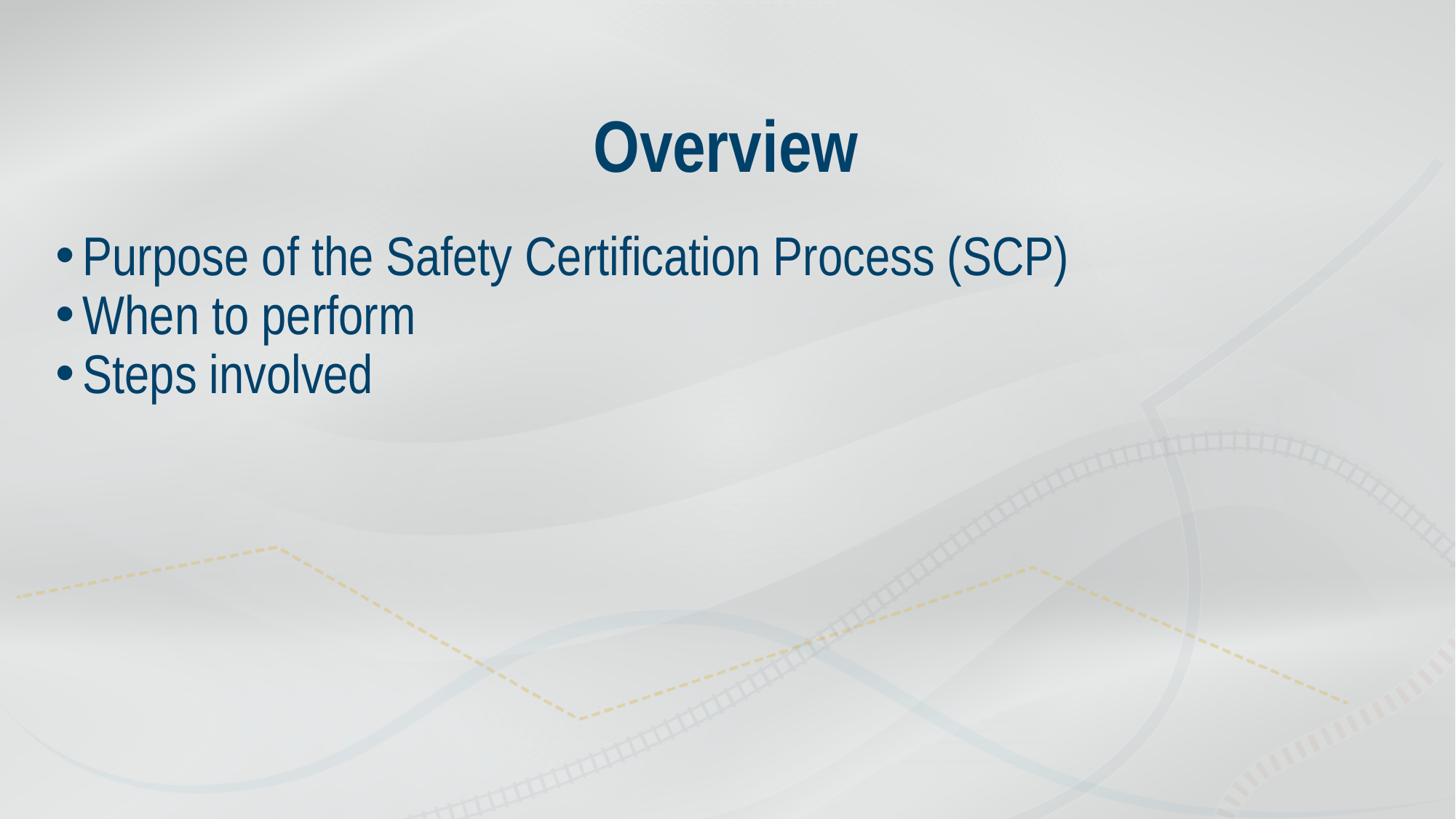

# Overview
Purpose of the Safety Certification Process (SCP)
When to perform
Steps involved